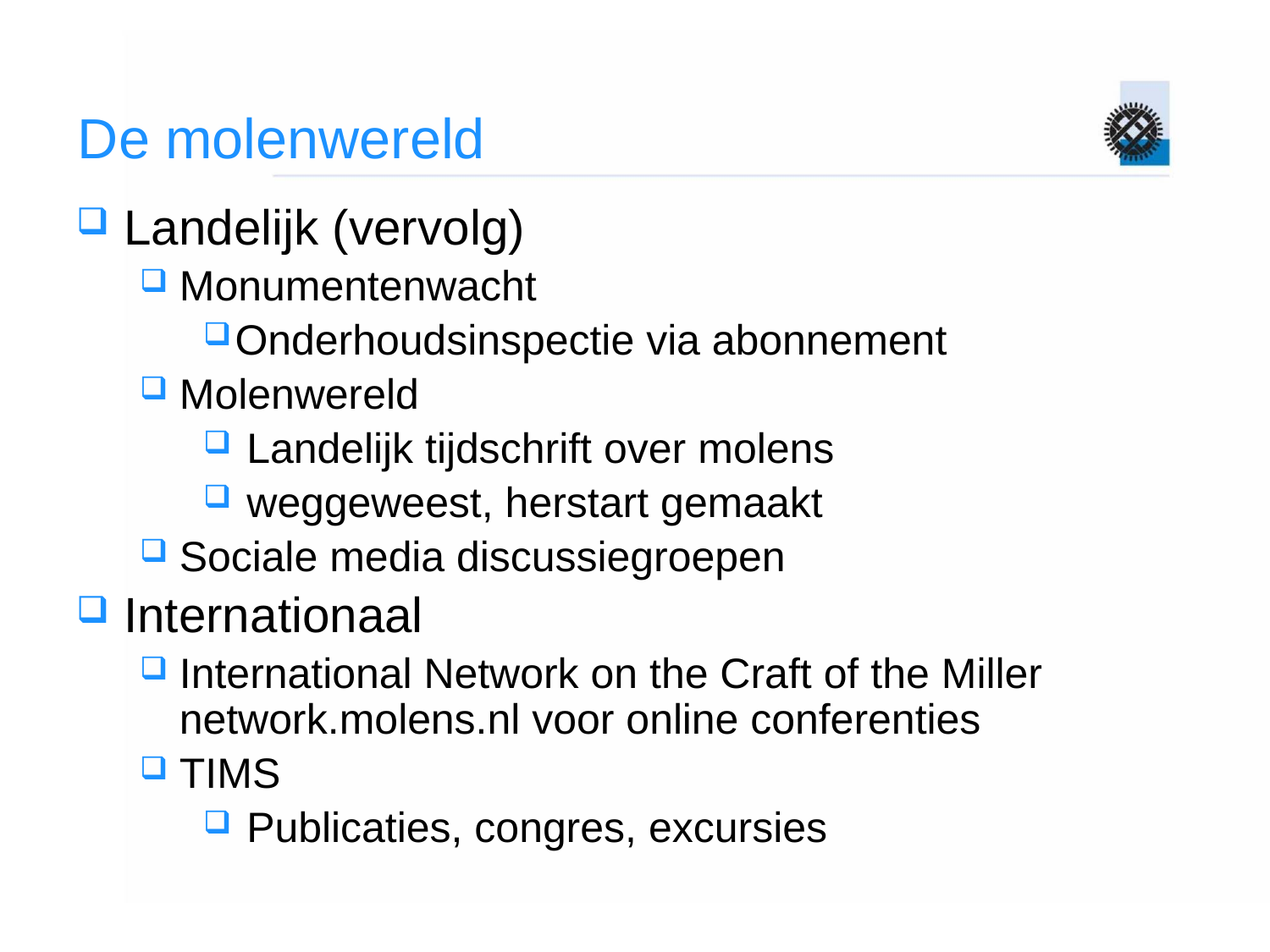

# De molenwereld
Landelijk (vervolg)
Monumentenwacht
Onderhoudsinspectie via abonnement
Molenwereld
 Landelijk tijdschrift over molens
 weggeweest, herstart gemaakt
Sociale media discussiegroepen
Internationaal
International Network on the Craft of the Miller network.molens.nl voor online conferenties
TIMS
 Publicaties, congres, excursies